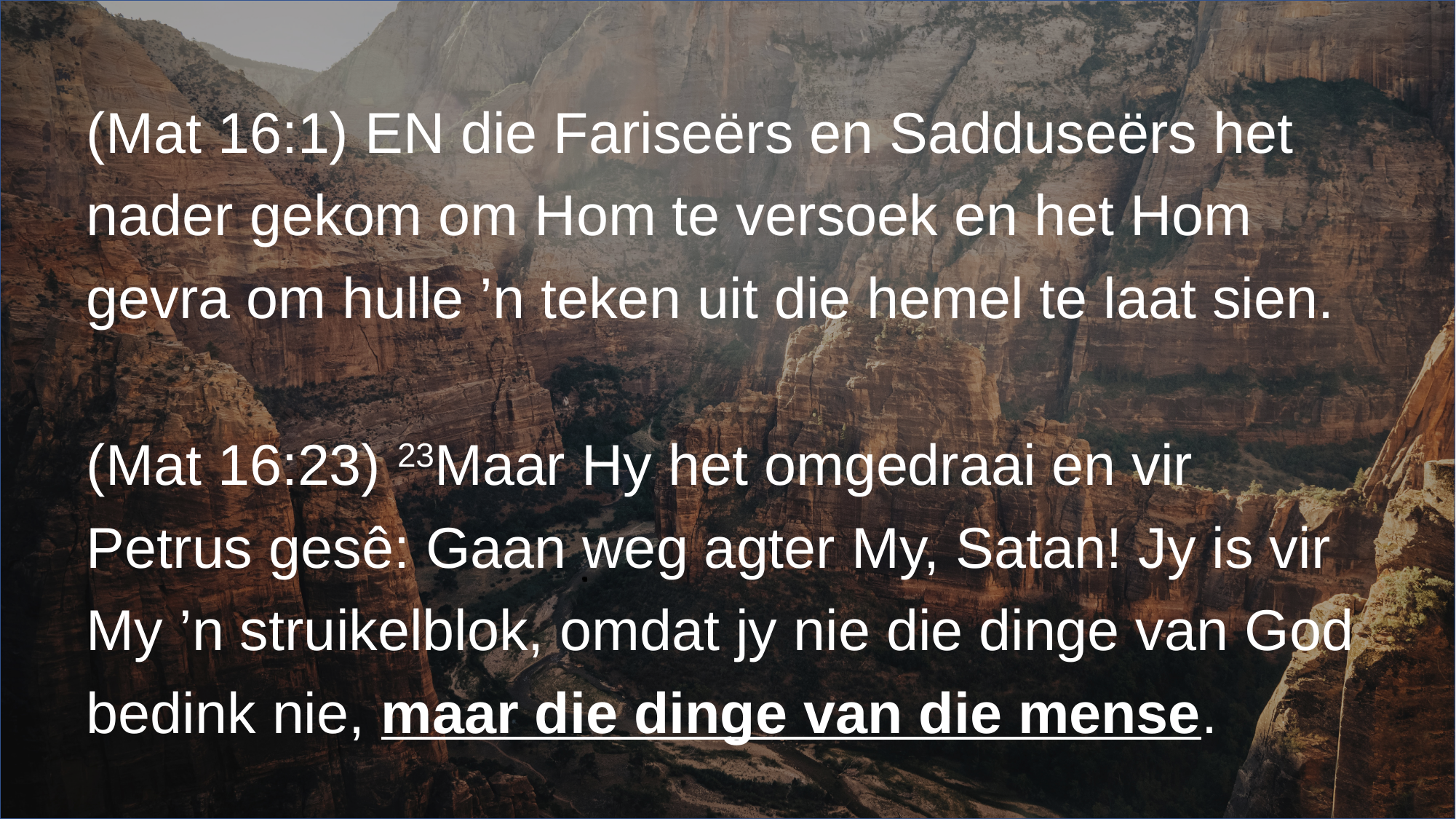

(Mat 16:1) EN die Fariseërs en Sadduseërs het nader gekom om Hom te versoek en het Hom gevra om hulle ’n teken uit die hemel te laat sien.

(Mat 16:23) 23Maar Hy het omgedraai en vir Petrus gesê: Gaan weg agter My, Satan! Jy is vir My ’n struikelblok, omdat jy nie die dinge van God bedink nie, maar die dinge van die mense.